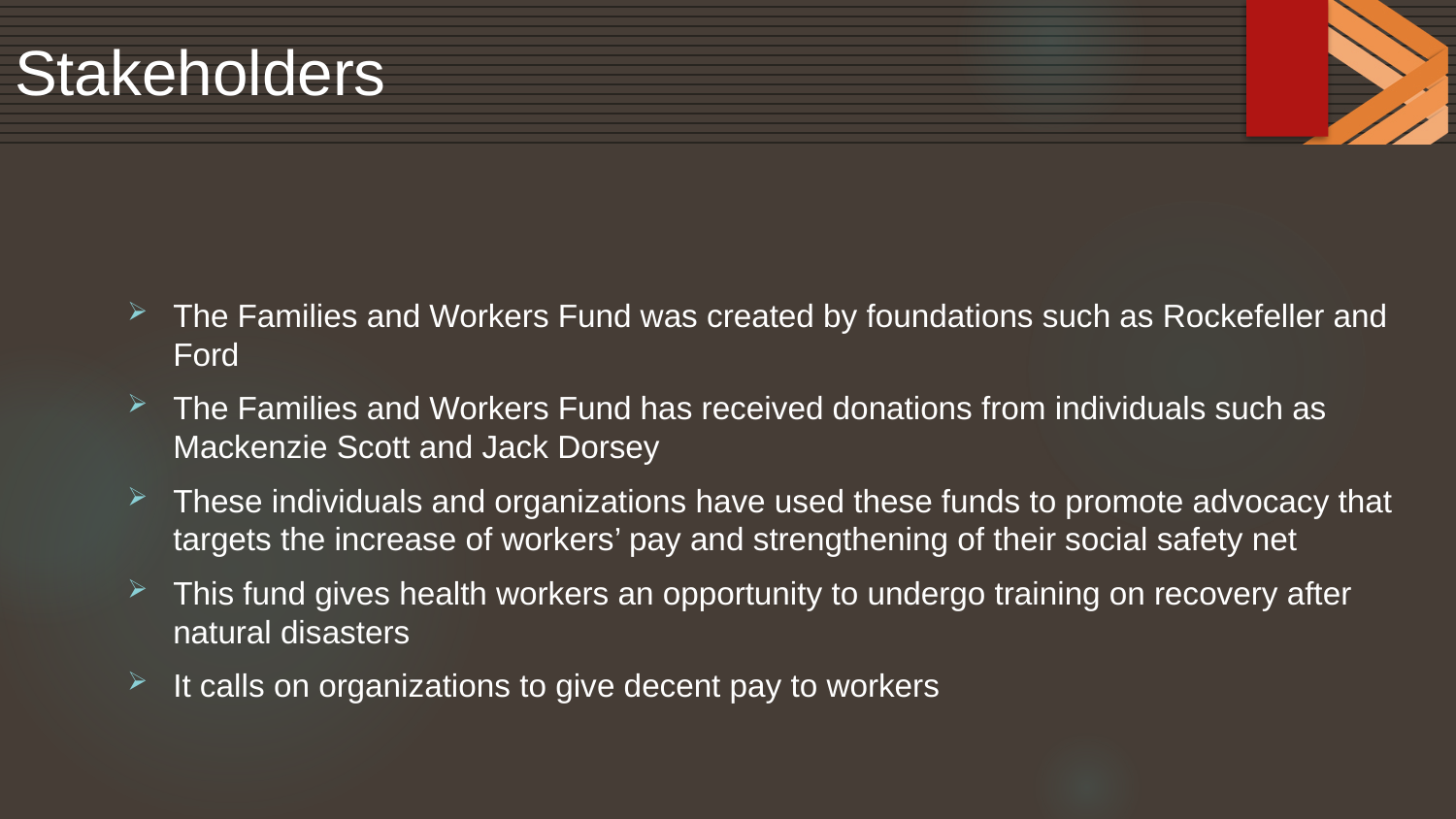

# Stakeholders
The Families and Workers Fund was created by foundations such as Rockefeller and Ford
The Families and Workers Fund has received donations from individuals such as Mackenzie Scott and Jack Dorsey
These individuals and organizations have used these funds to promote advocacy that targets the increase of workers’ pay and strengthening of their social safety net
This fund gives health workers an opportunity to undergo training on recovery after natural disasters
It calls on organizations to give decent pay to workers